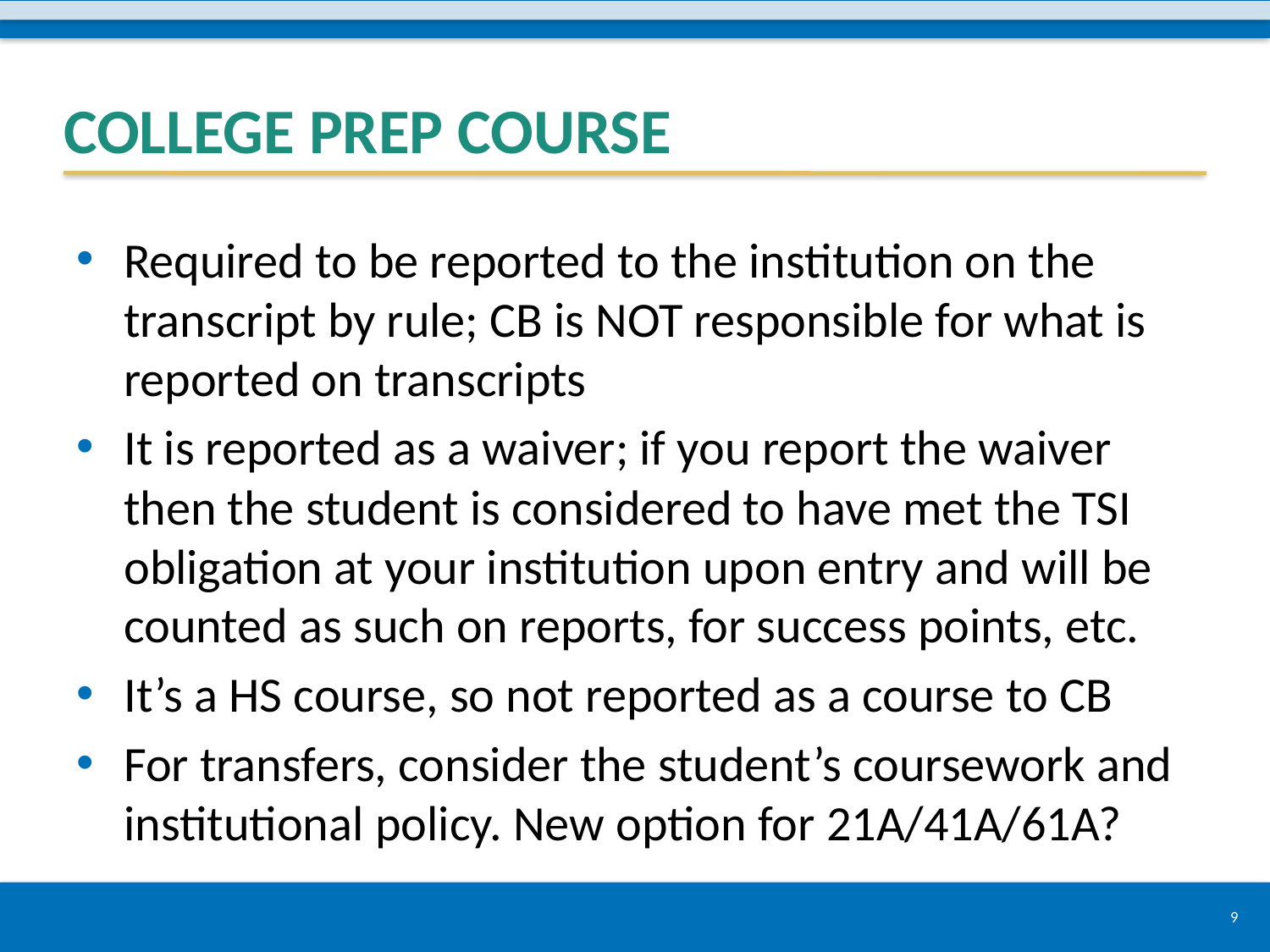

# College Prep Course
Required to be reported to the institution on the transcript by rule; CB is NOT responsible for what is reported on transcripts
It is reported as a waiver; if you report the waiver then the student is considered to have met the TSI obligation at your institution upon entry and will be counted as such on reports, for success points, etc.
It’s a HS course, so not reported as a course to CB
For transfers, consider the student’s coursework and  institutional policy. New option for 21A/41A/61A?
9